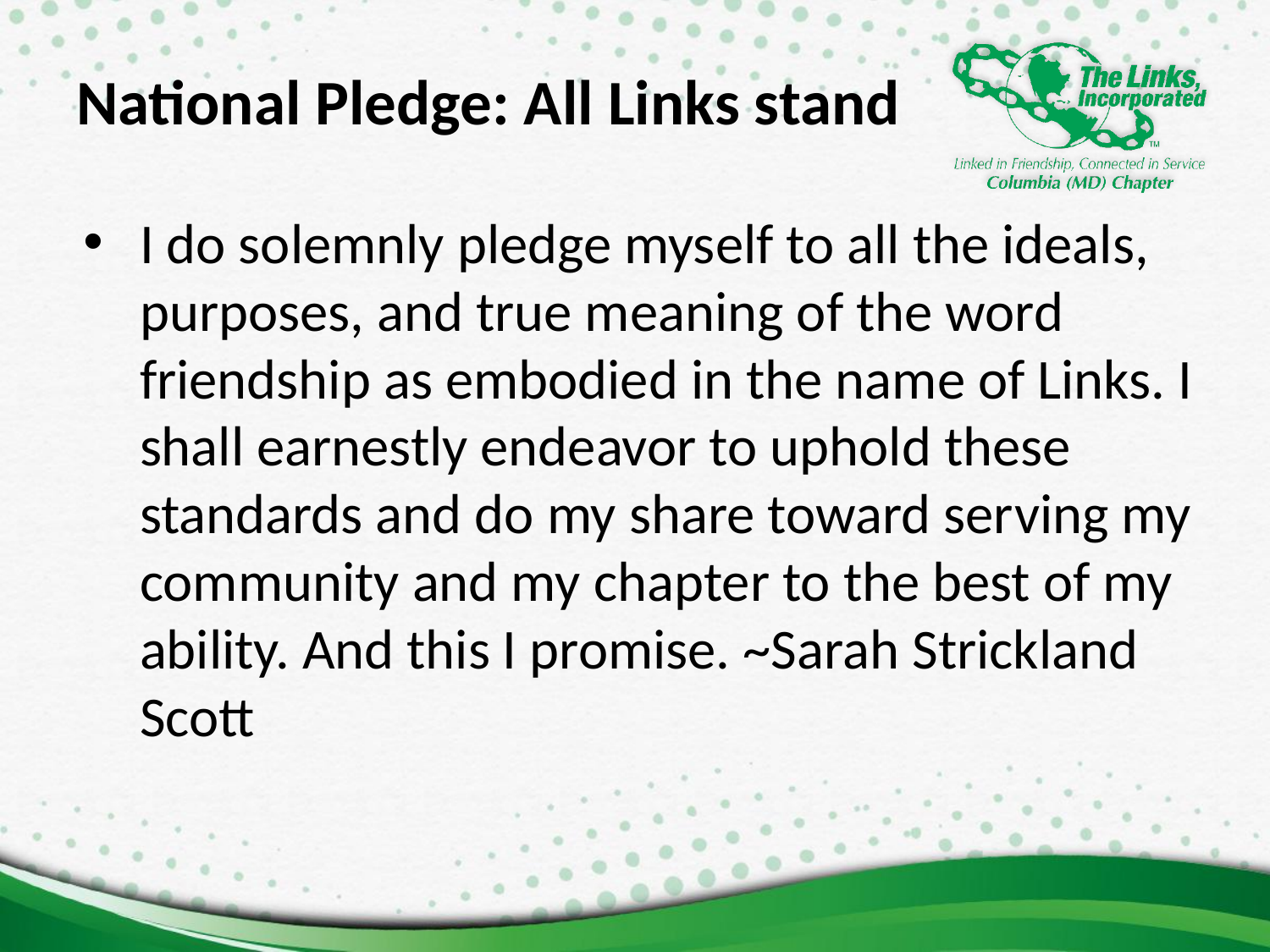

# National Pledge: All Links stand
I do solemnly pledge myself to all the ideals, purposes, and true meaning of the word friendship as embodied in the name of Links. I shall earnestly endeavor to uphold these standards and do my share toward serving my community and my chapter to the best of my ability. And this I promise. ~Sarah Strickland Scott